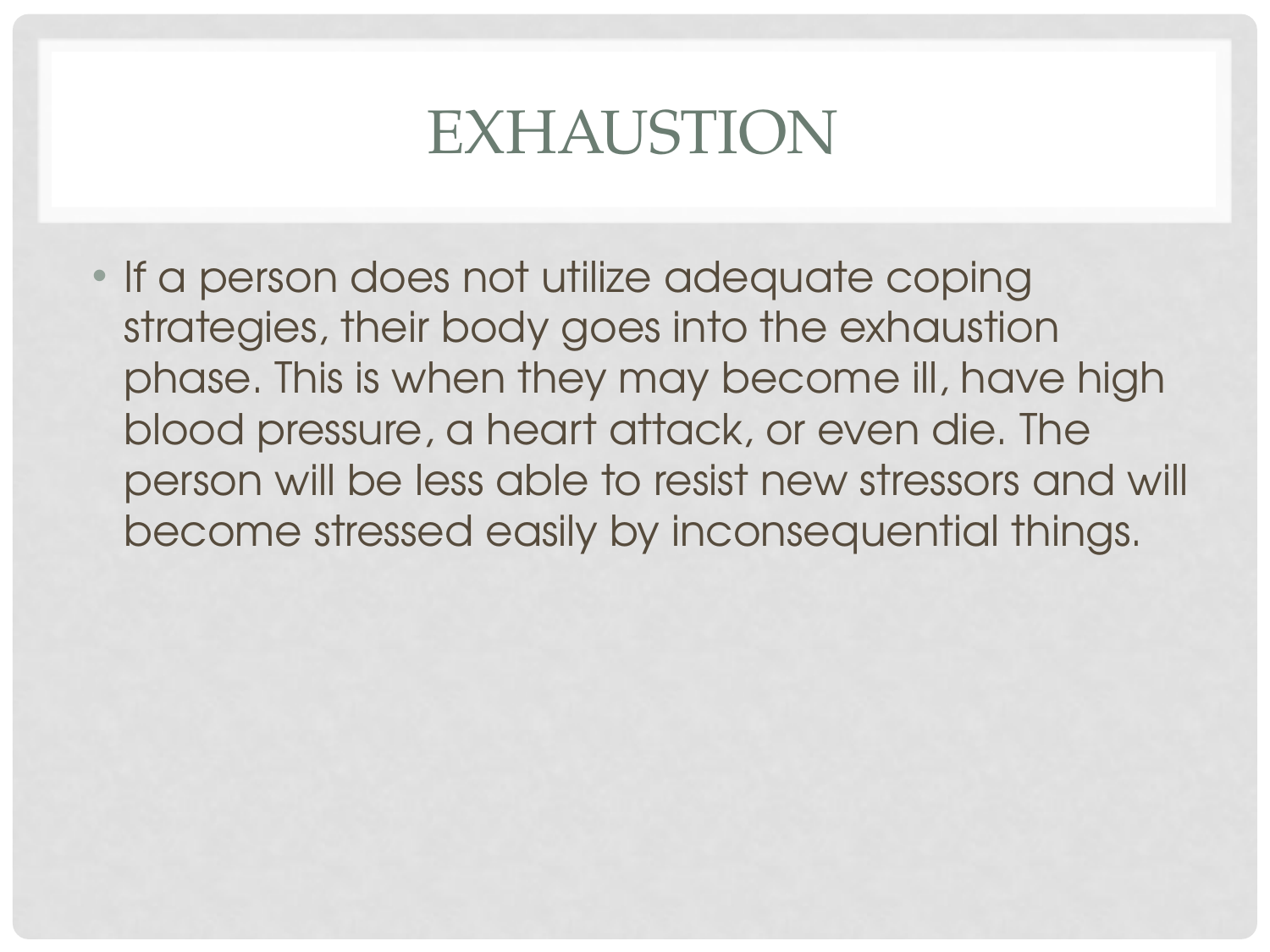

# exhaustion
If a person does not utilize adequate coping strategies, their body goes into the exhaustion phase. This is when they may become ill, have high blood pressure, a heart attack, or even die. The person will be less able to resist new stressors and will become stressed easily by inconsequential things.